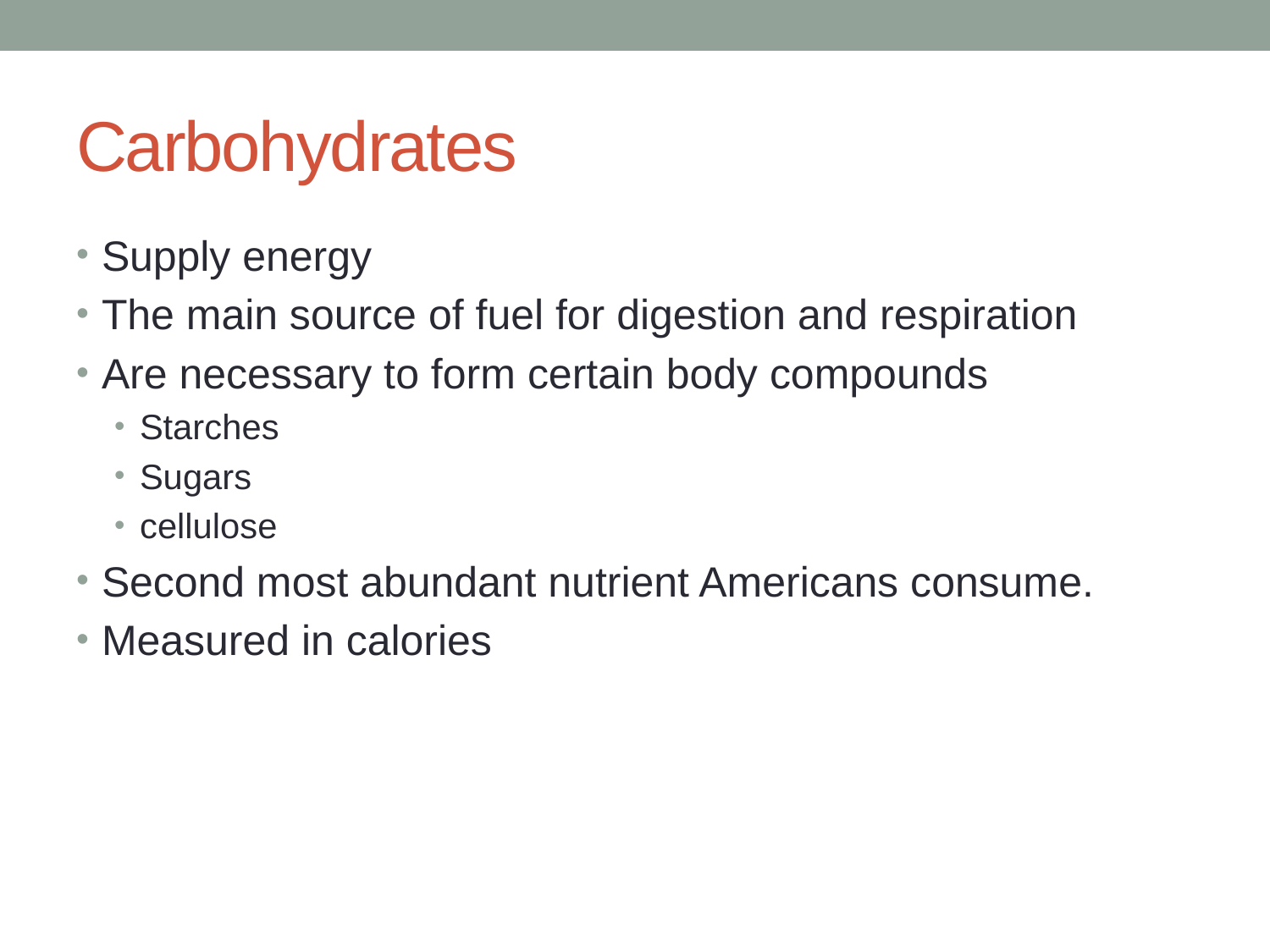

# Carbohydrates
Supply energy
The main source of fuel for digestion and respiration
Are necessary to form certain body compounds
Starches
Sugars
cellulose
Second most abundant nutrient Americans consume.
Measured in calories